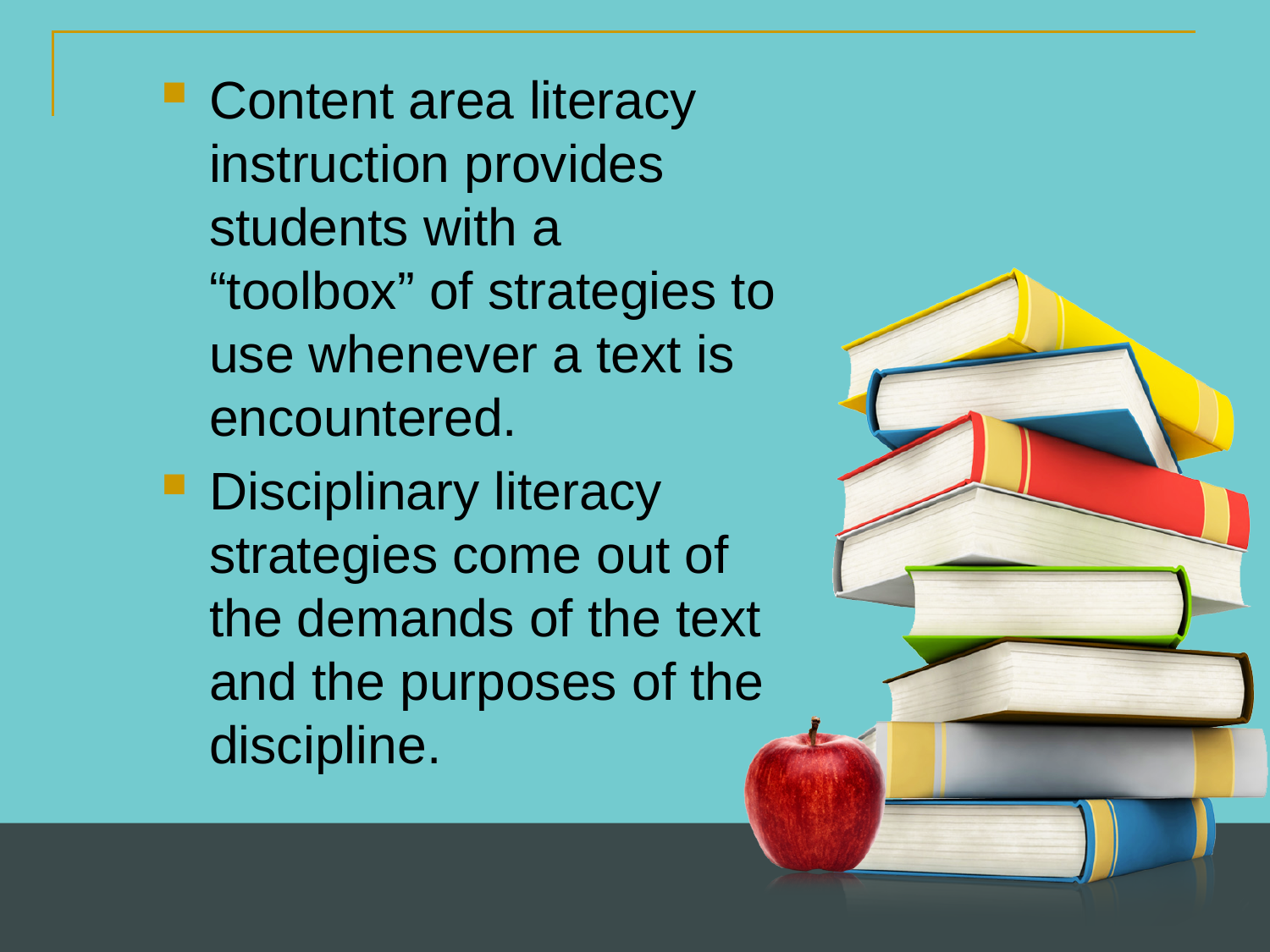

Content area literacy instruction provides students with a “toolbox” of strategies to use whenever a text is encountered.
Disciplinary literacy strategies come out of the demands of the text and the purposes of the discipline.